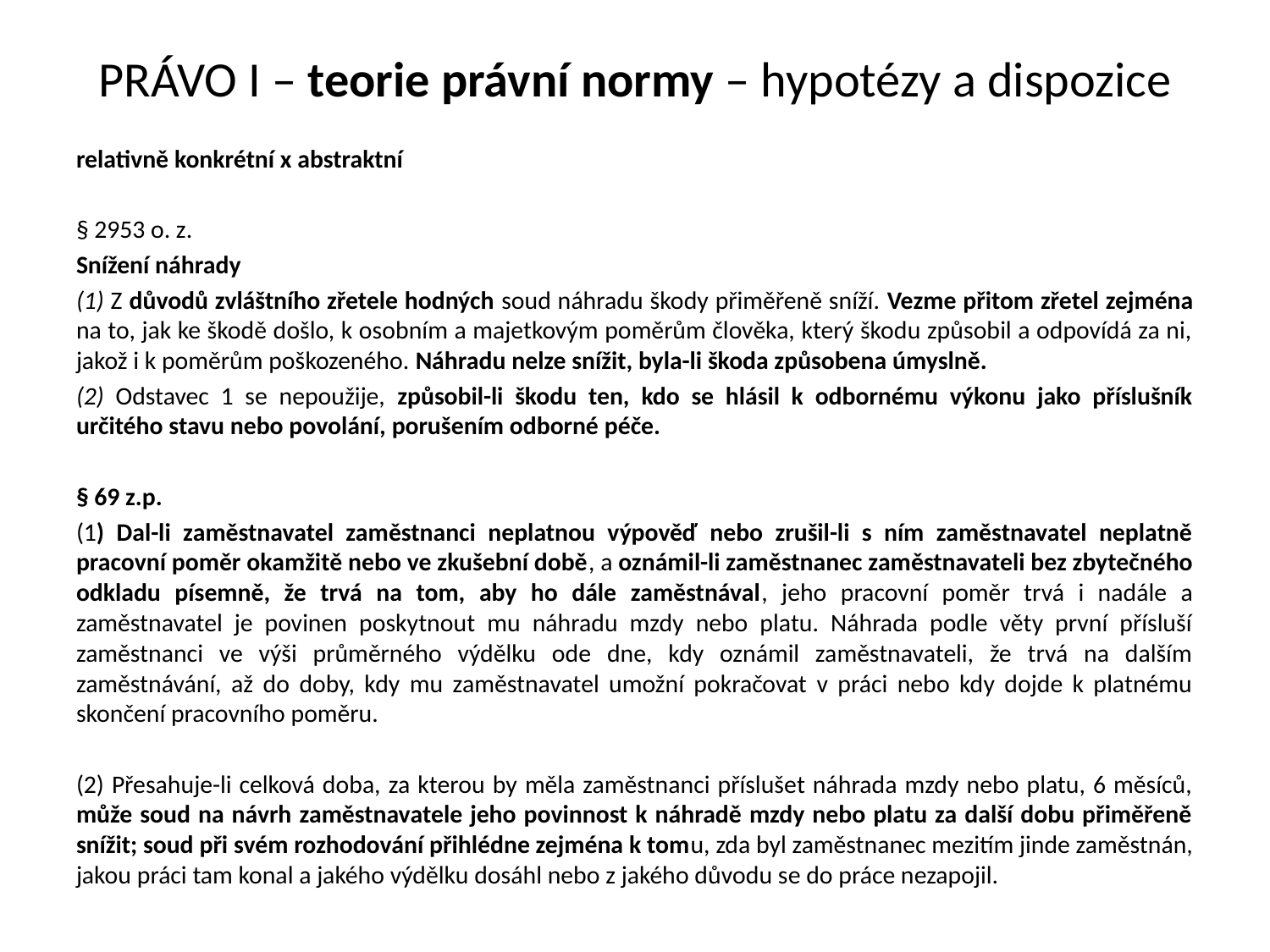

# PRÁVO I – teorie právní normy – hypotézy a dispozice
relativně konkrétní x abstraktní

§ 2953 o. z.
Snížení náhrady
(1) Z důvodů zvláštního zřetele hodných soud náhradu škody přiměřeně sníží. Vezme přitom zřetel zejména na to, jak ke škodě došlo, k osobním a majetkovým poměrům člověka, který škodu způsobil a odpovídá za ni, jakož i k poměrům poškozeného. Náhradu nelze snížit, byla-li škoda způsobena úmyslně.
(2) Odstavec 1 se nepoužije, způsobil-li škodu ten, kdo se hlásil k odbornému výkonu jako příslušník určitého stavu nebo povolání, porušením odborné péče.

§ 69 z.p.
(1) Dal-li zaměstnavatel zaměstnanci neplatnou výpověď nebo zrušil-li s ním zaměstnavatel neplatně pracovní poměr okamžitě nebo ve zkušební době, a oznámil-li zaměstnanec zaměstnavateli bez zbytečného odkladu písemně, že trvá na tom, aby ho dále zaměstnával, jeho pracovní poměr trvá i nadále a zaměstnavatel je povinen poskytnout mu náhradu mzdy nebo platu. Náhrada podle věty první přísluší zaměstnanci ve výši průměrného výdělku ode dne, kdy oznámil zaměstnavateli, že trvá na dalším zaměstnávání, až do doby, kdy mu zaměstnavatel umožní pokračovat v práci nebo kdy dojde k platnému skončení pracovního poměru.

(2) Přesahuje-li celková doba, za kterou by měla zaměstnanci příslušet náhrada mzdy nebo platu, 6 měsíců, může soud na návrh zaměstnavatele jeho povinnost k náhradě mzdy nebo platu za další dobu přiměřeně snížit; soud při svém rozhodování přihlédne zejména k tomu, zda byl zaměstnanec mezitím jinde zaměstnán, jakou práci tam konal a jakého výdělku dosáhl nebo z jakého důvodu se do práce nezapojil.